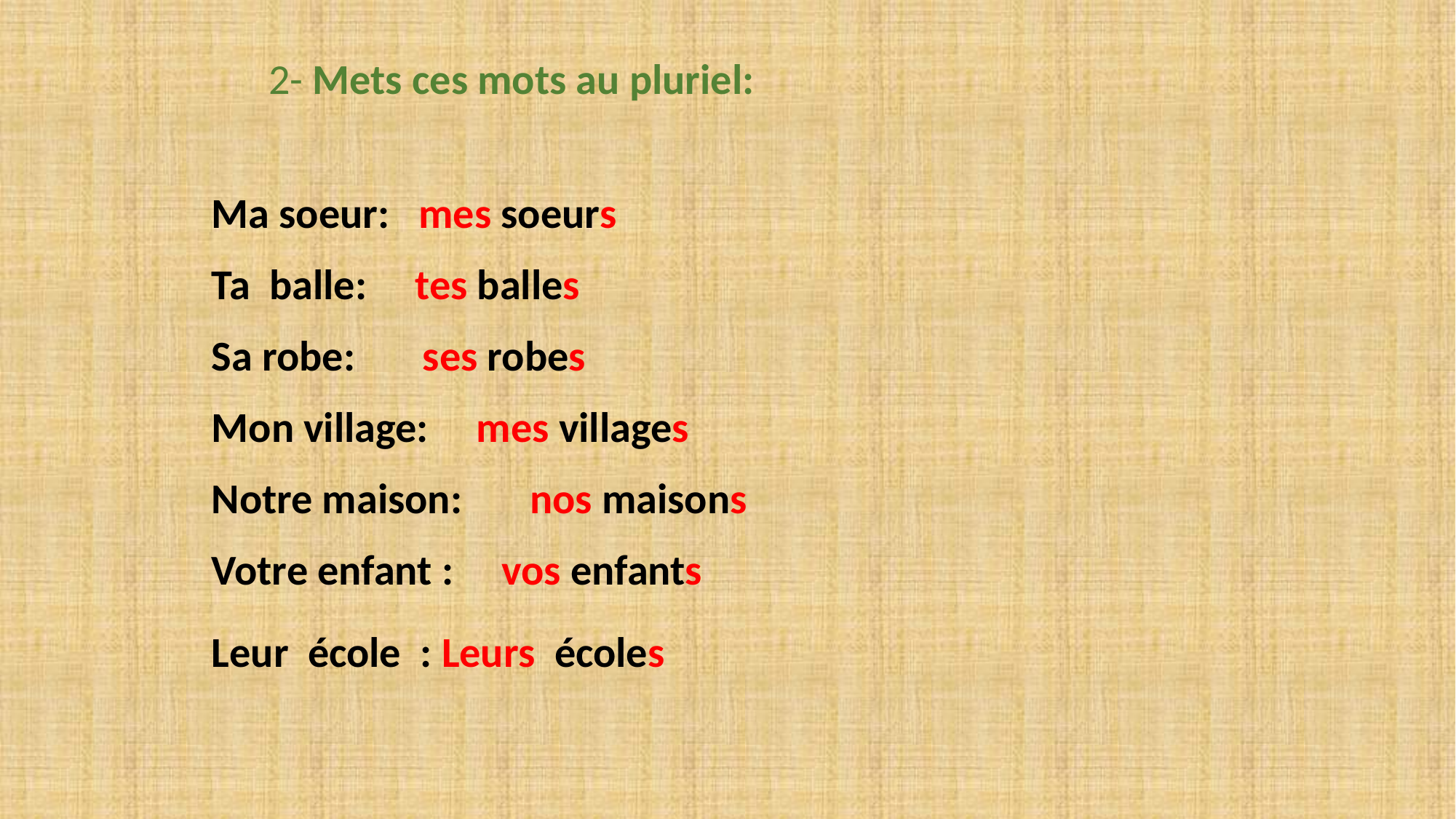

2- Mets ces mots au pluriel:
Ma soeur:   mes soeurs
Ta  balle:     tes balles
Sa robe:       ses robes
Mon village:     mes villages
Notre maison:       nos maisons
Votre enfant :     vos enfants
Leur  école  : Leurs  écoles